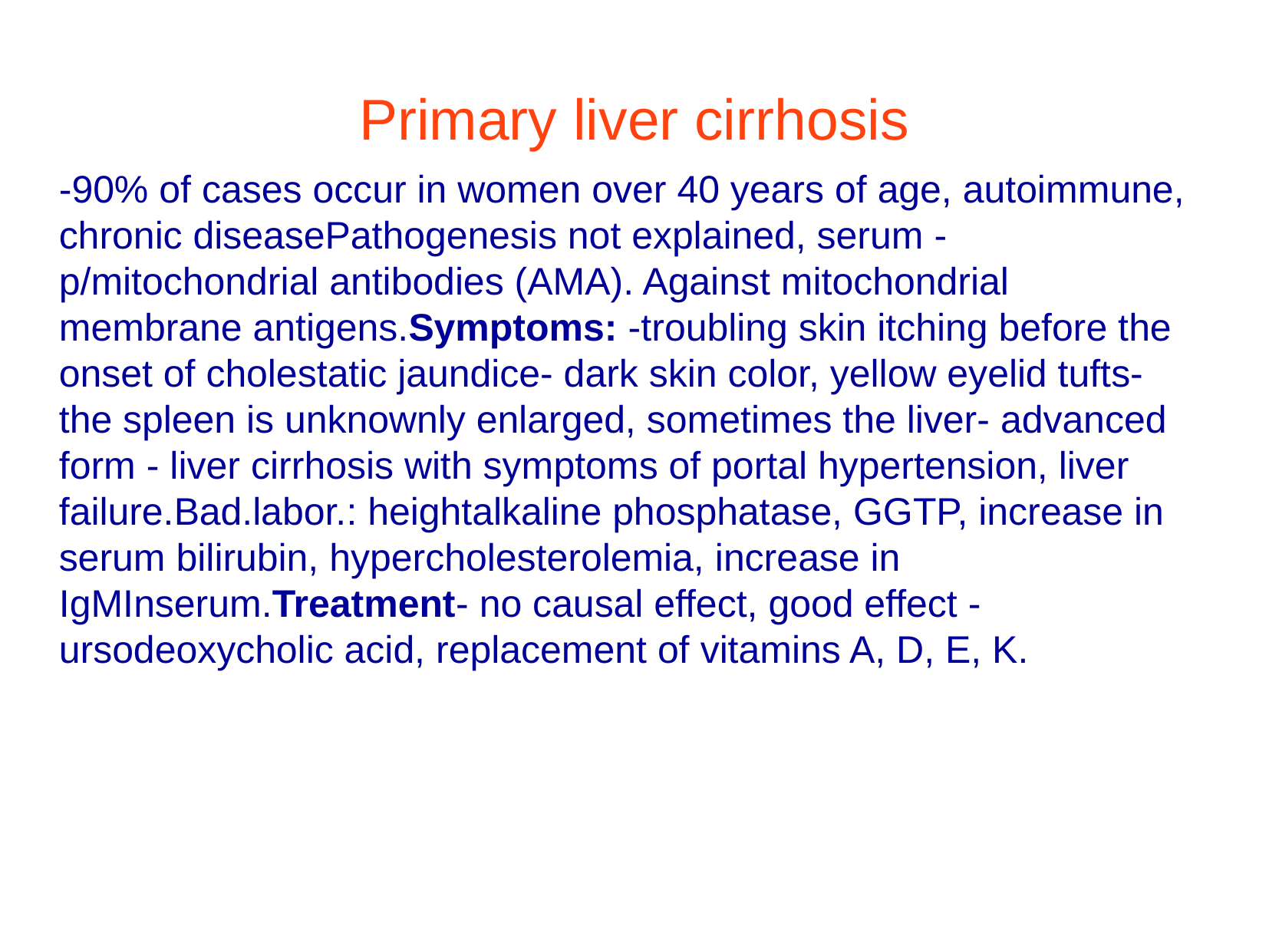

Primary liver cirrhosis
-90% of cases occur in women over 40 years of age, autoimmune, chronic diseasePathogenesis not explained, serum - p/mitochondrial antibodies (AMA). Against mitochondrial membrane antigens.Symptoms: -troubling skin itching before the onset of cholestatic jaundice- dark skin color, yellow eyelid tufts- the spleen is unknownly enlarged, sometimes the liver- advanced form - liver cirrhosis with symptoms of portal hypertension, liver failure.Bad.labor.: heightalkaline phosphatase, GGTP, increase in serum bilirubin, hypercholesterolemia, increase in IgMInserum.Treatment- no causal effect, good effect - ursodeoxycholic acid, replacement of vitamins A, D, E, K.